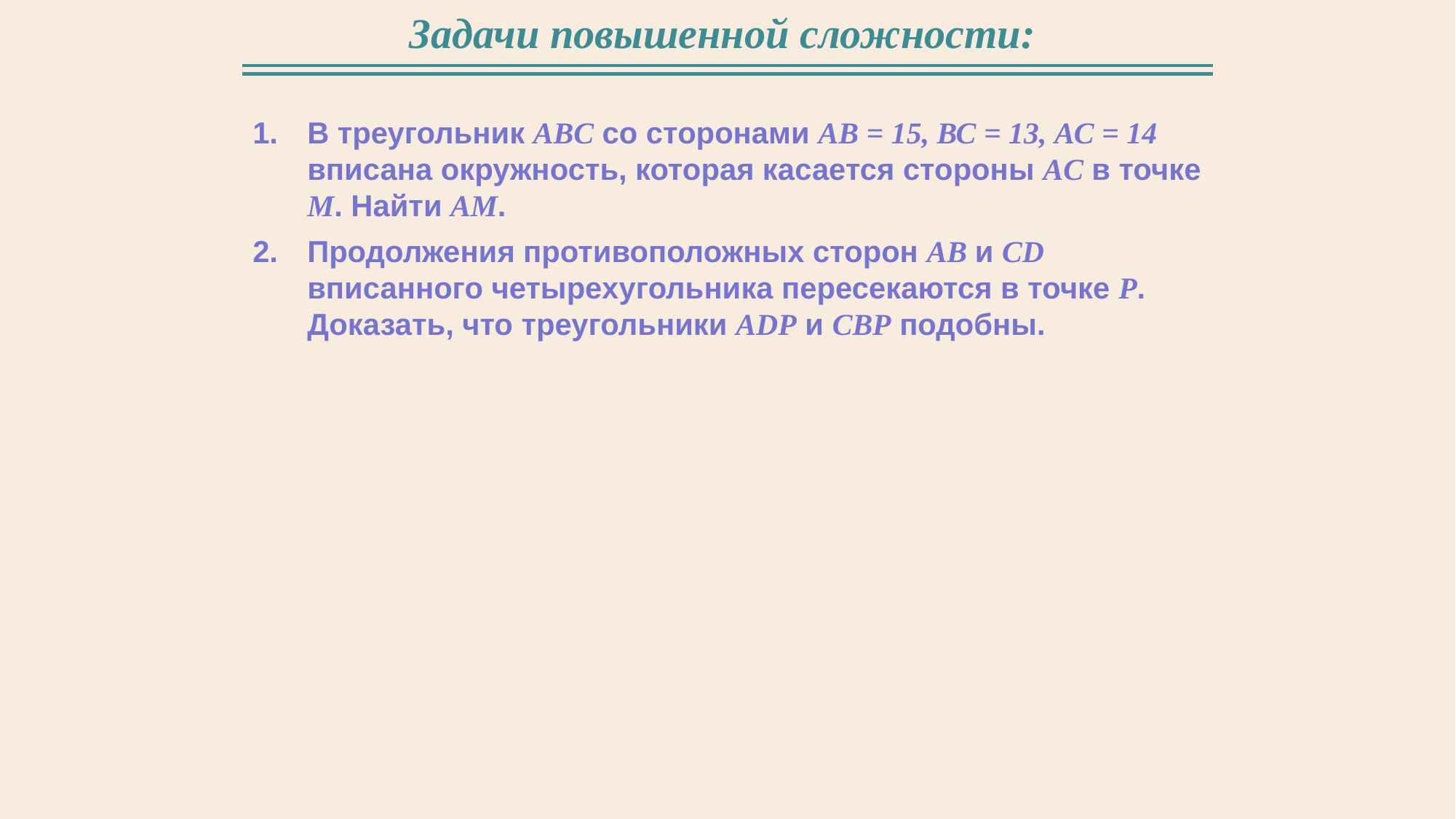

Задачи повышенной сложности:
В треугольник ABC со сторонами AB = 15, ВС = 13, АС = 14 вписана окружность, которая касается стороны AC в точке M. Найти AM.
Продолжения противоположных сторон АВ и CD вписанного четырехугольника пересекаются в точке Р. Доказать, что треугольники ADP и CBP подобны.